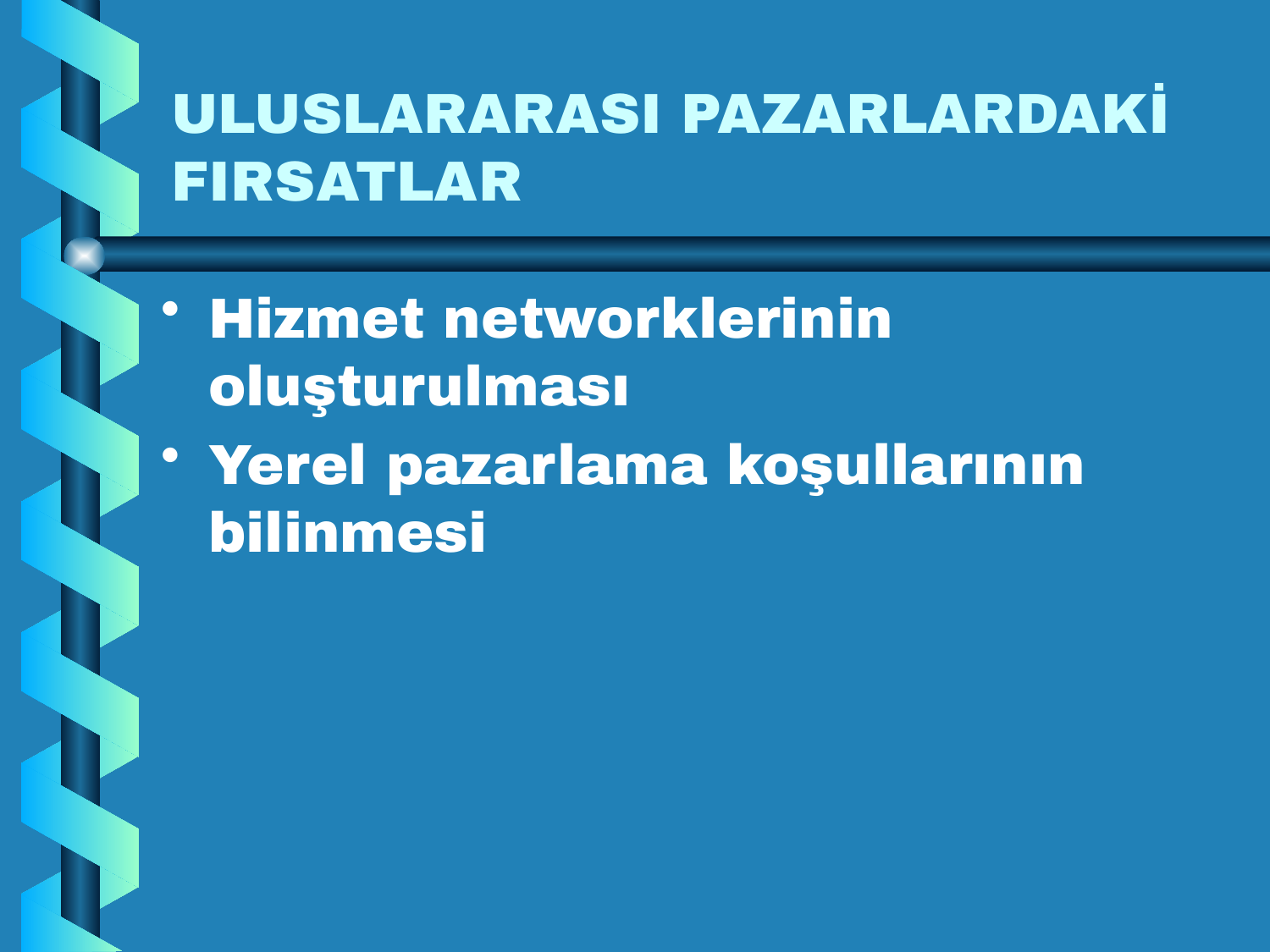

# ULUSLARARASI PAZARLARDAKİ FIRSATLAR
Hizmet networklerinin oluşturulması
Yerel pazarlama koşullarının bilinmesi